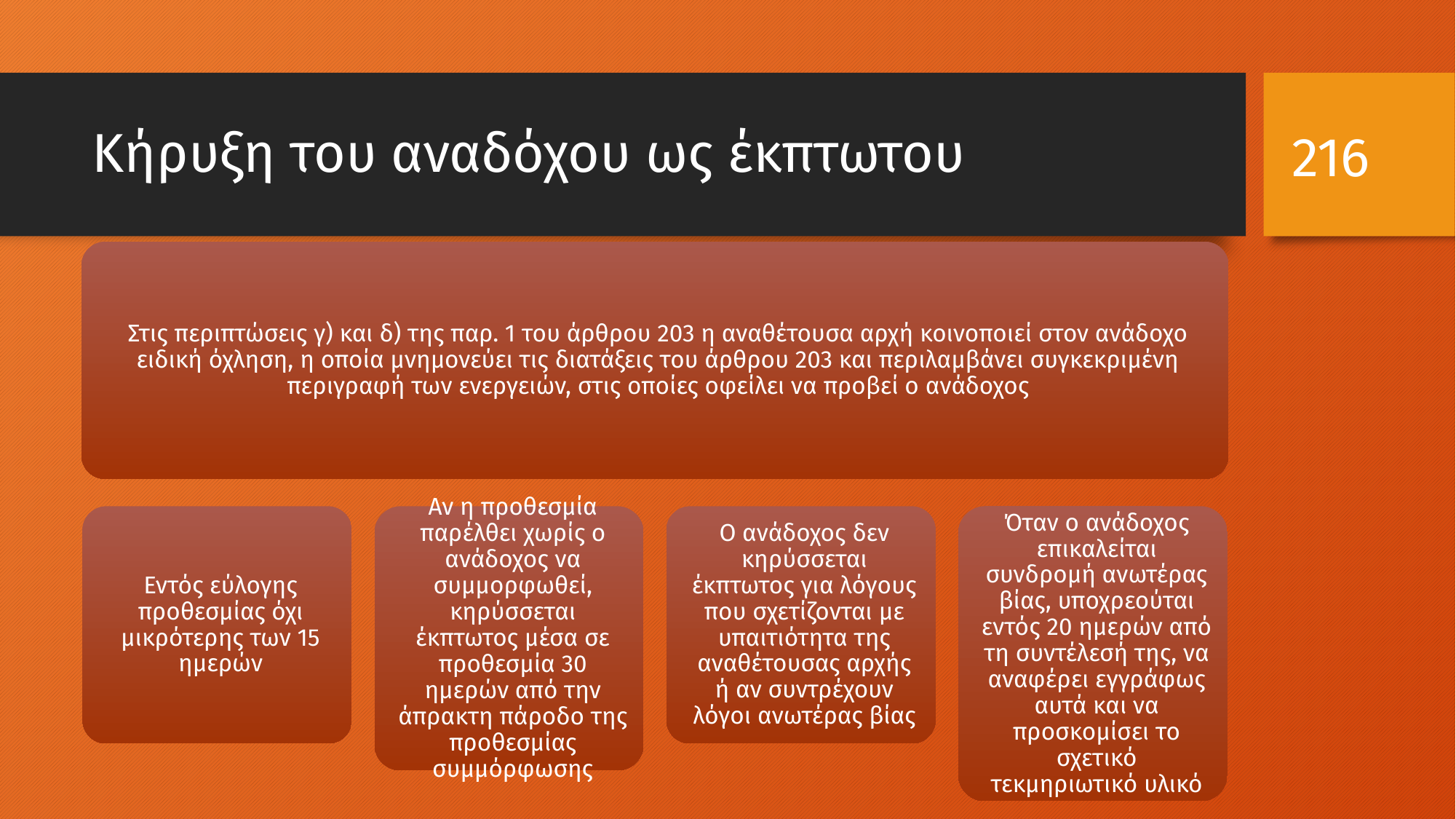

216
# Κήρυξη του αναδόχου ως έκπτωτου
Στις περιπτώσεις γ) και δ) της παρ. 1 του άρθρου 203 η αναθέτουσα αρχή κοινοποιεί στον ανάδοχο ειδική όχληση, η οποία μνημονεύει τις διατάξεις του άρθρου 203 και περιλαμβάνει συγκεκριμένη περιγραφή των ενεργειών, στις οποίες οφείλει να προβεί ο ανάδοχος
Εντός εύλογης προθεσμίας όχι μικρότερης των 15 ημερών
Αν η προθεσμία παρέλθει χωρίς ο ανάδοχος να συμμορφωθεί, κηρύσσεται έκπτωτος μέσα σε προθεσμία 30 ημερών από την άπρακτη πάροδο της προθεσμίας συμμόρφωσης
Ο ανάδοχος δεν κηρύσσεται έκπτωτος για λόγους που σχετίζονται με υπαιτιότητα της αναθέτουσας αρχής ή αν συντρέχουν λόγοι ανωτέρας βίας
Όταν ο ανάδοχος επικαλείται συνδρομή ανωτέρας βίας, υποχρεούται εντός 20 ημερών από τη συντέλεσή της, να αναφέρει εγγράφως αυτά και να προσκομίσει το σχετικό τεκμηριωτικό υλικό